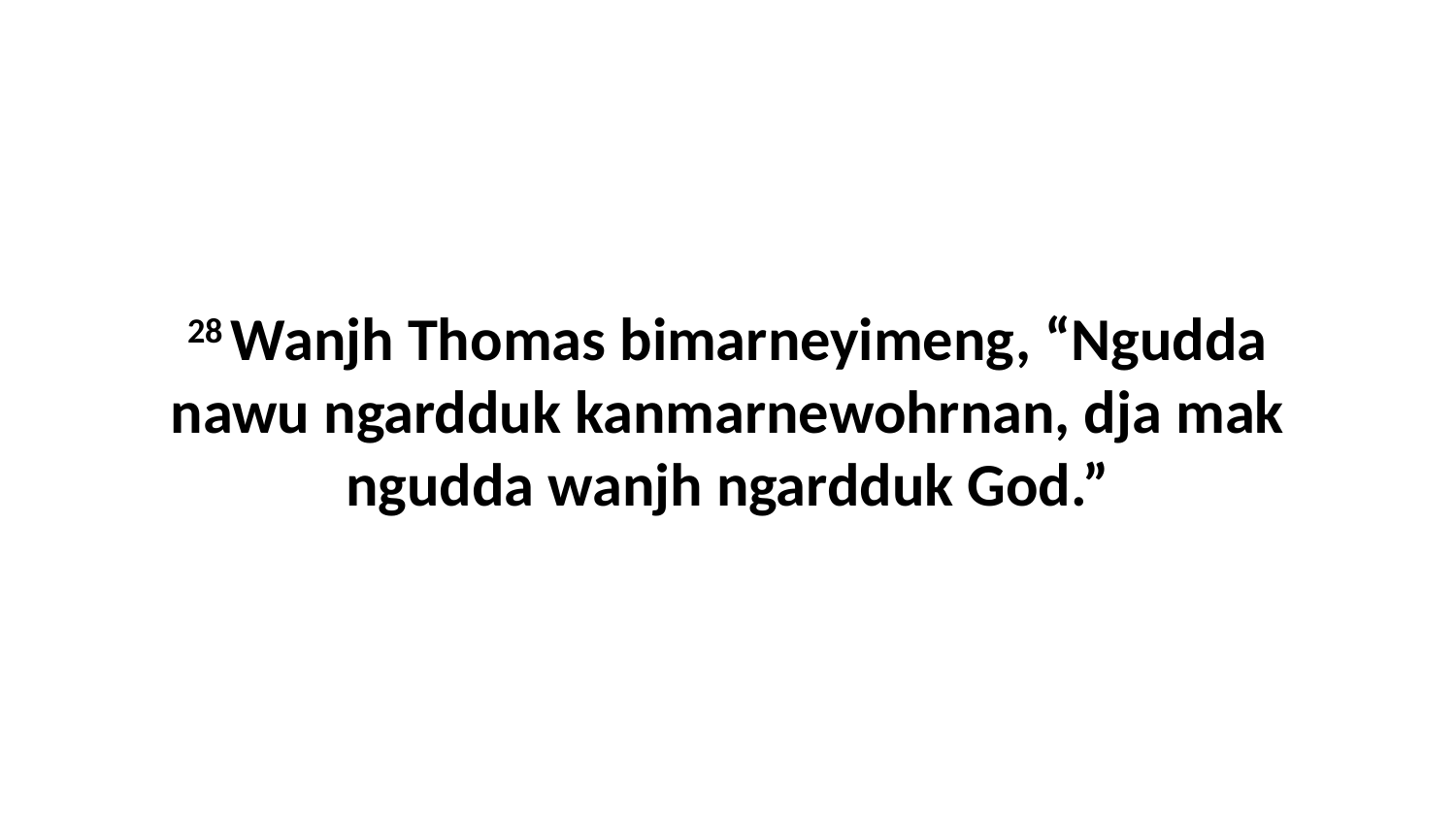

28 Wanjh Thomas bimarneyimeng, “Ngudda nawu ngardduk kanmarnewohrnan, dja mak ngudda wanjh ngardduk God.”